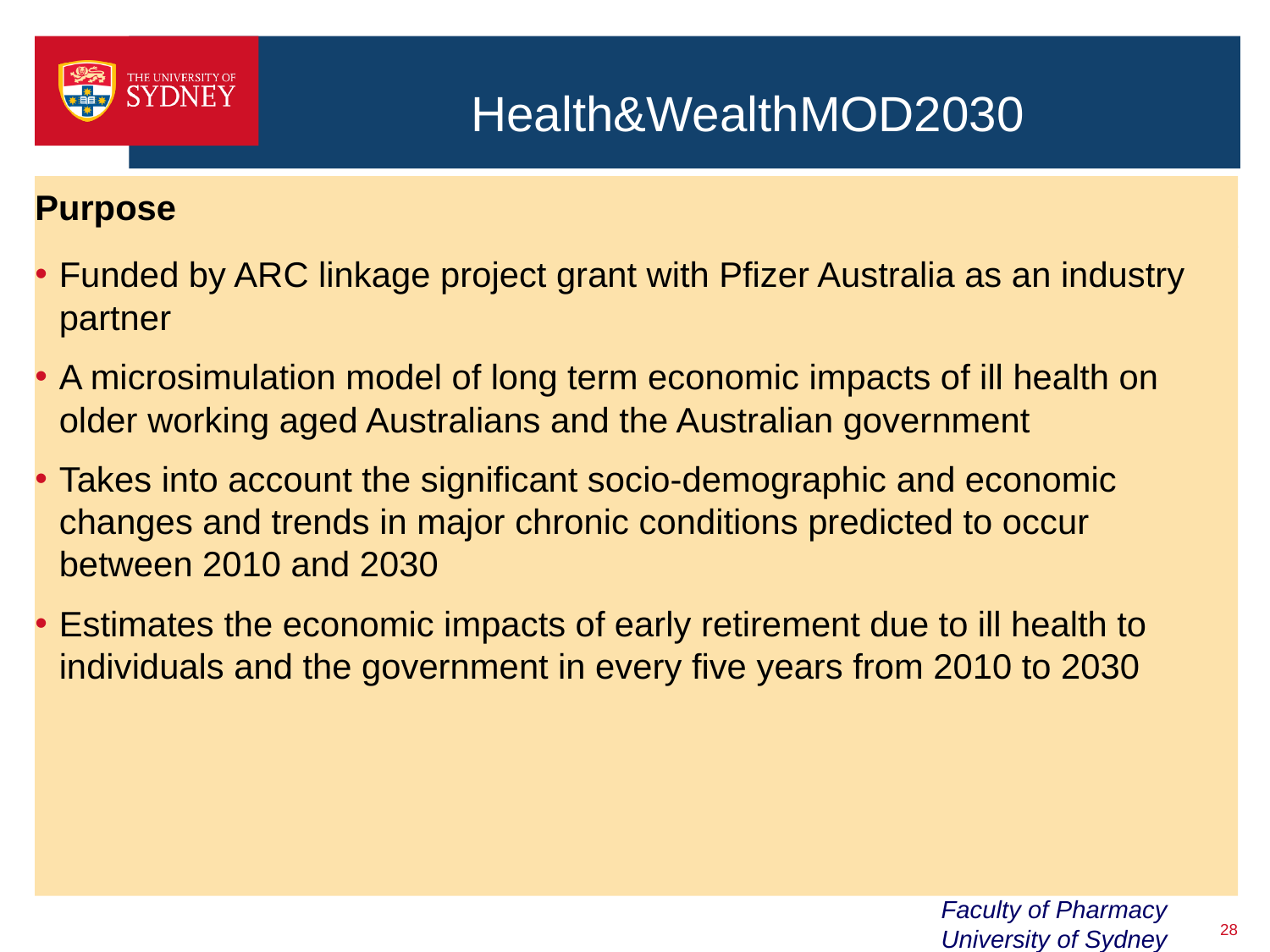

# Health&WealthMOD2030
Purpose
Funded by ARC linkage project grant with Pfizer Australia as an industry partner
A microsimulation model of long term economic impacts of ill health on older working aged Australians and the Australian government
Takes into account the significant socio-demographic and economic changes and trends in major chronic conditions predicted to occur between 2010 and 2030
Estimates the economic impacts of early retirement due to ill health to individuals and the government in every five years from 2010 to 2030
28